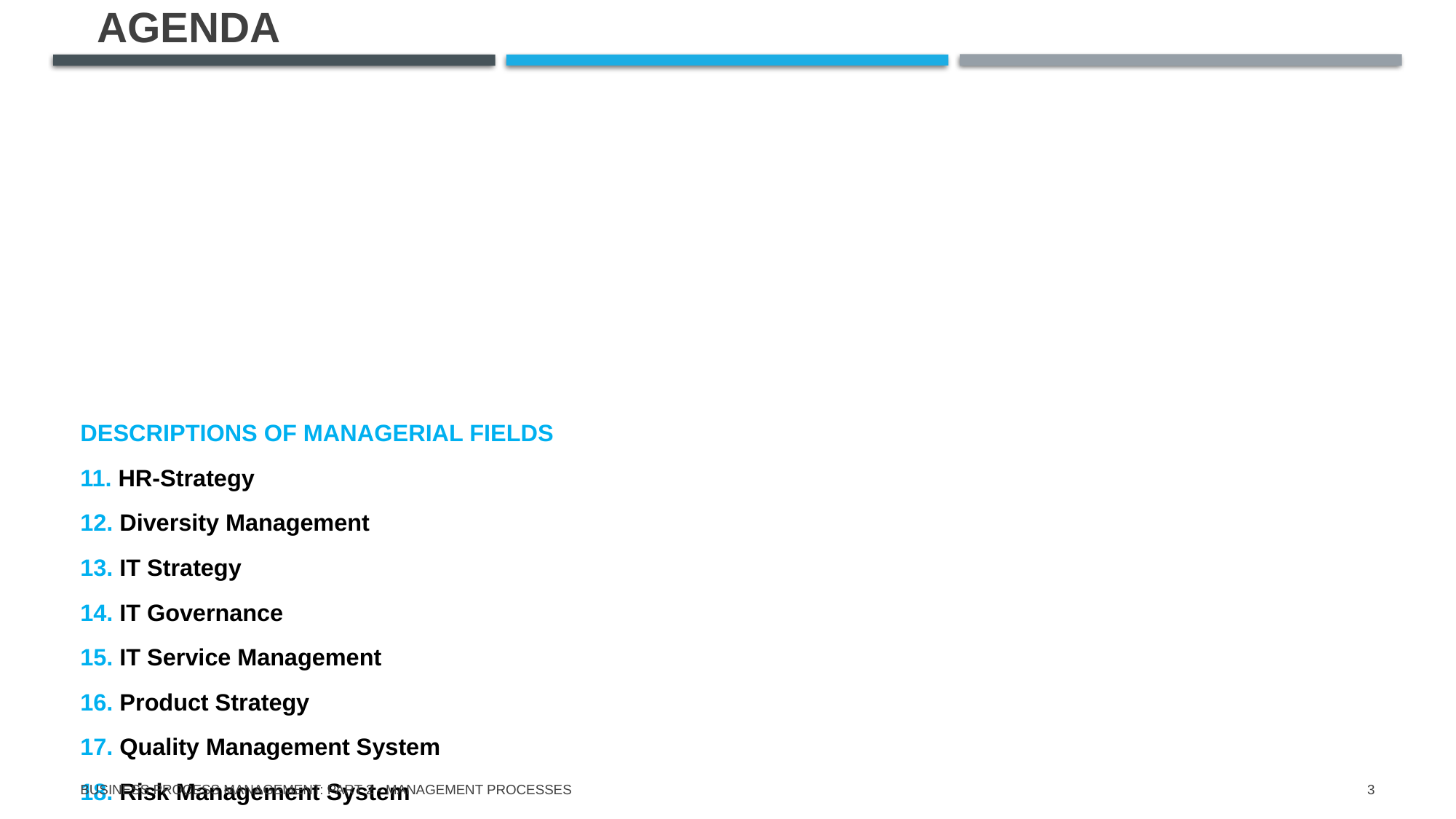

# Agenda
DESCRIPTIONS OF MANAGERIAL FIELDS
11. HR-Strategy
12. Diversity Management
13. IT Strategy
14. IT Governance
15. IT Service Management
16. Product Strategy
17. Quality Management System
18. Risk Management System
19. Performance Management
20. Innovation Management
21. Change Management
22. Communication Strategy
23. Continuous Improvement
24. Project Management

Business Process Management: Part 2 - Management Processes
3